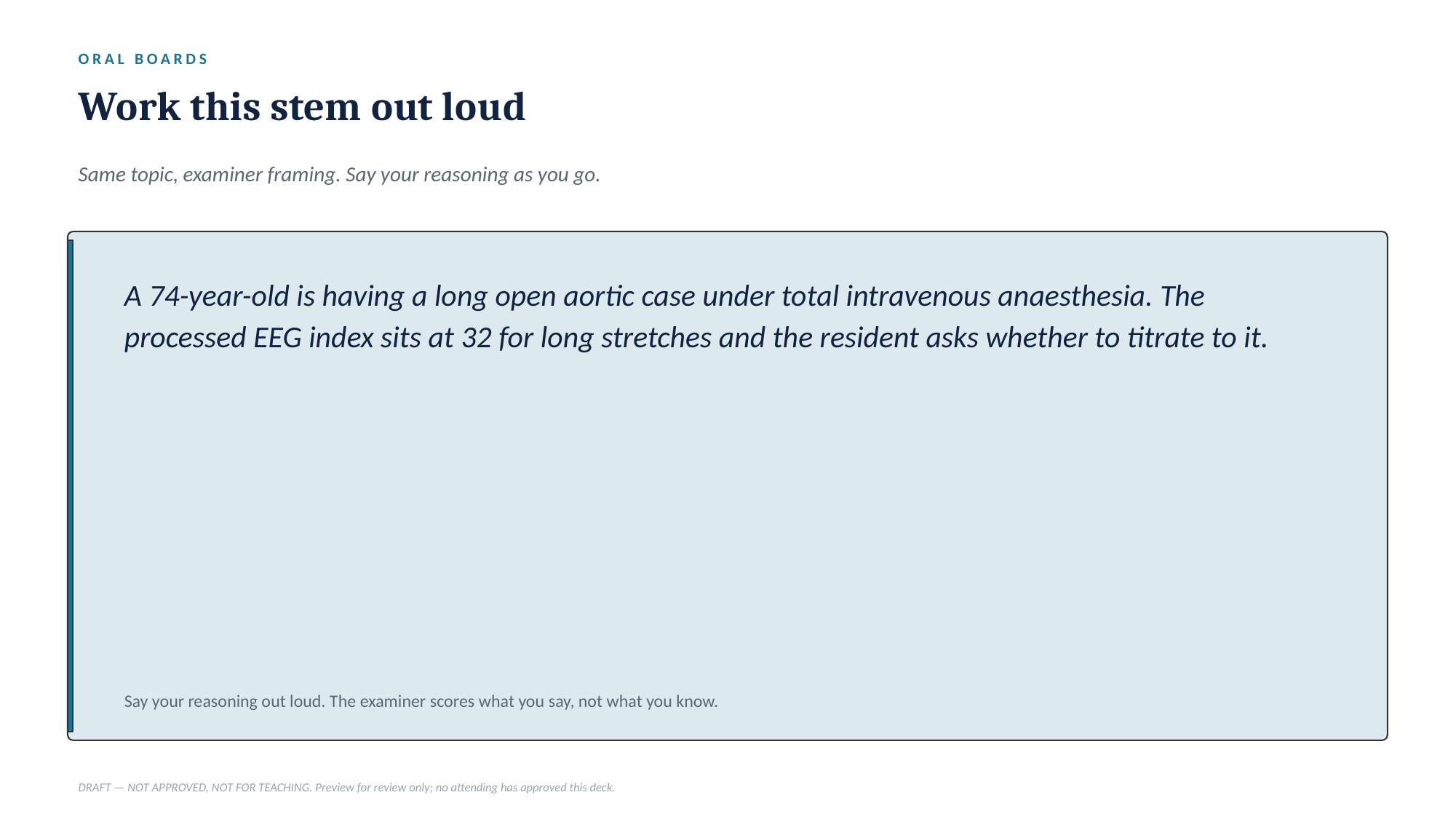

ORAL BOARDS
Work this stem out loud
Same topic, examiner framing. Say your reasoning as you go.

A 74-year-old is having a long open aortic case under total intravenous anaesthesia. The processed EEG index sits at 32 for long stretches and the resident asks whether to titrate to it.
Say your reasoning out loud. The examiner scores what you say, not what you know.
DRAFT — NOT APPROVED, NOT FOR TEACHING. Preview for review only; no attending has approved this deck.